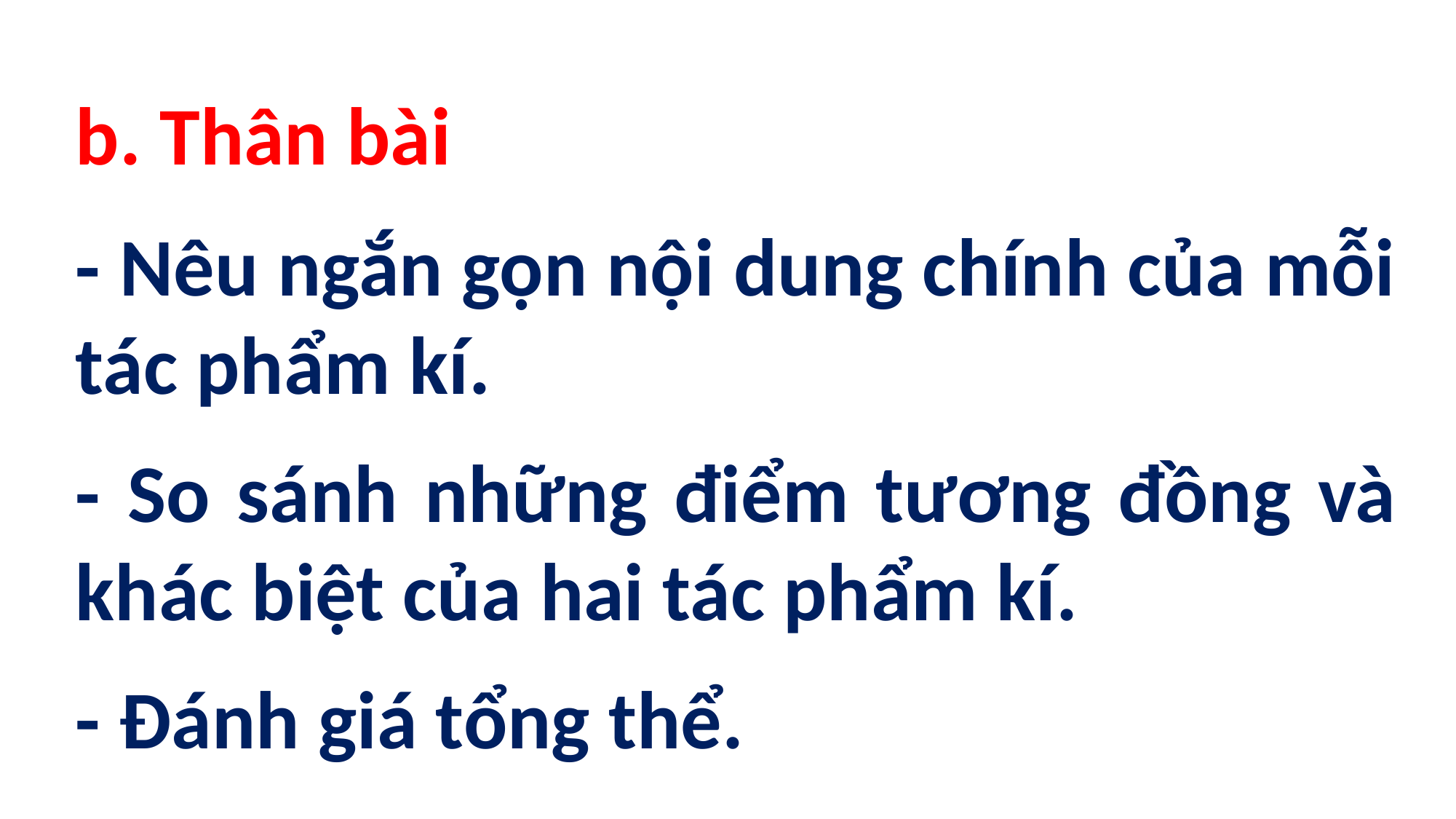

b. Thân bài
- Nêu ngắn gọn nội dung chính của mỗi tác phẩm kí.
- So sánh những điểm tương đồng và khác biệt của hai tác phẩm kí.
- Đánh giá tổng thể.